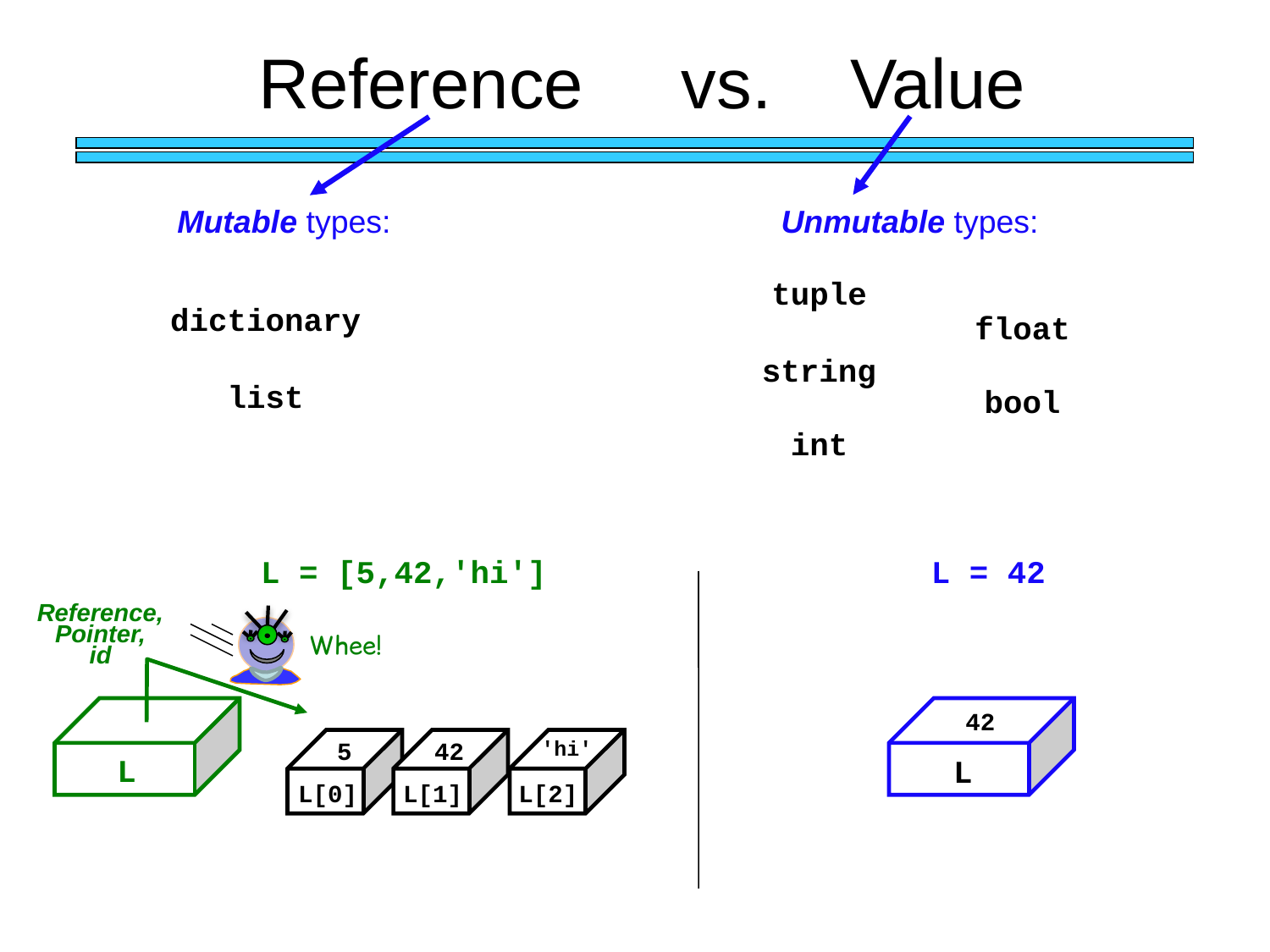

Reference     vs.    Value

Mutable types:
Unmutable types:
tuple
dictionary
float
string
list
bool
int
L = [5,42,'hi']
L = 42

Reference,
Pointer,
id

Whee!

42
'hi'
42

5

L
L
L[0]
L[1]
L[2]